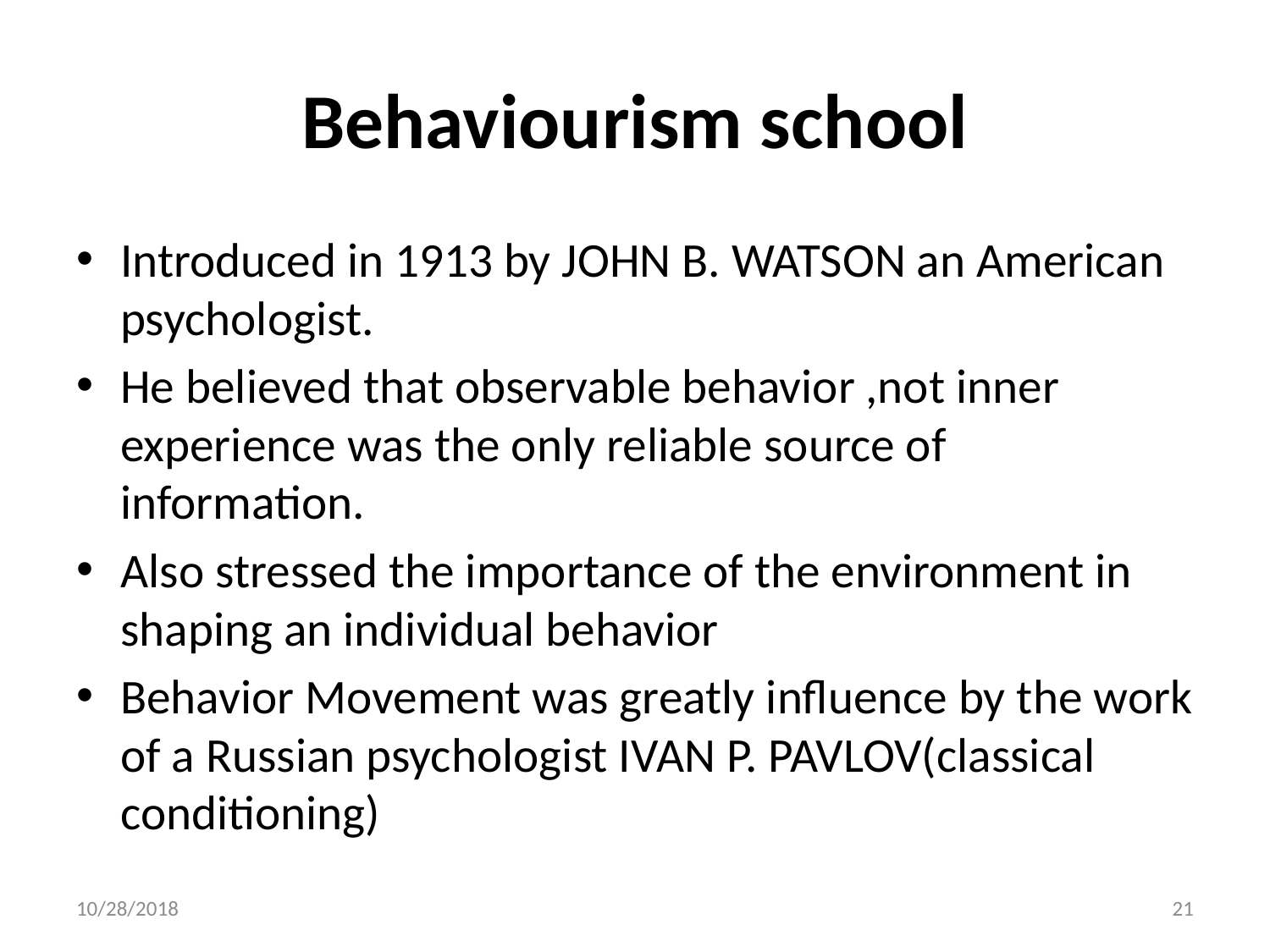

# Behaviourism school
Introduced in 1913 by JOHN B. WATSON an American psychologist.
He believed that observable behavior ,not inner experience was the only reliable source of information.
Also stressed the importance of the environment in shaping an individual behavior
Behavior Movement was greatly influence by the work of a Russian psychologist IVAN P. PAVLOV(classical conditioning)
10/28/2018
21